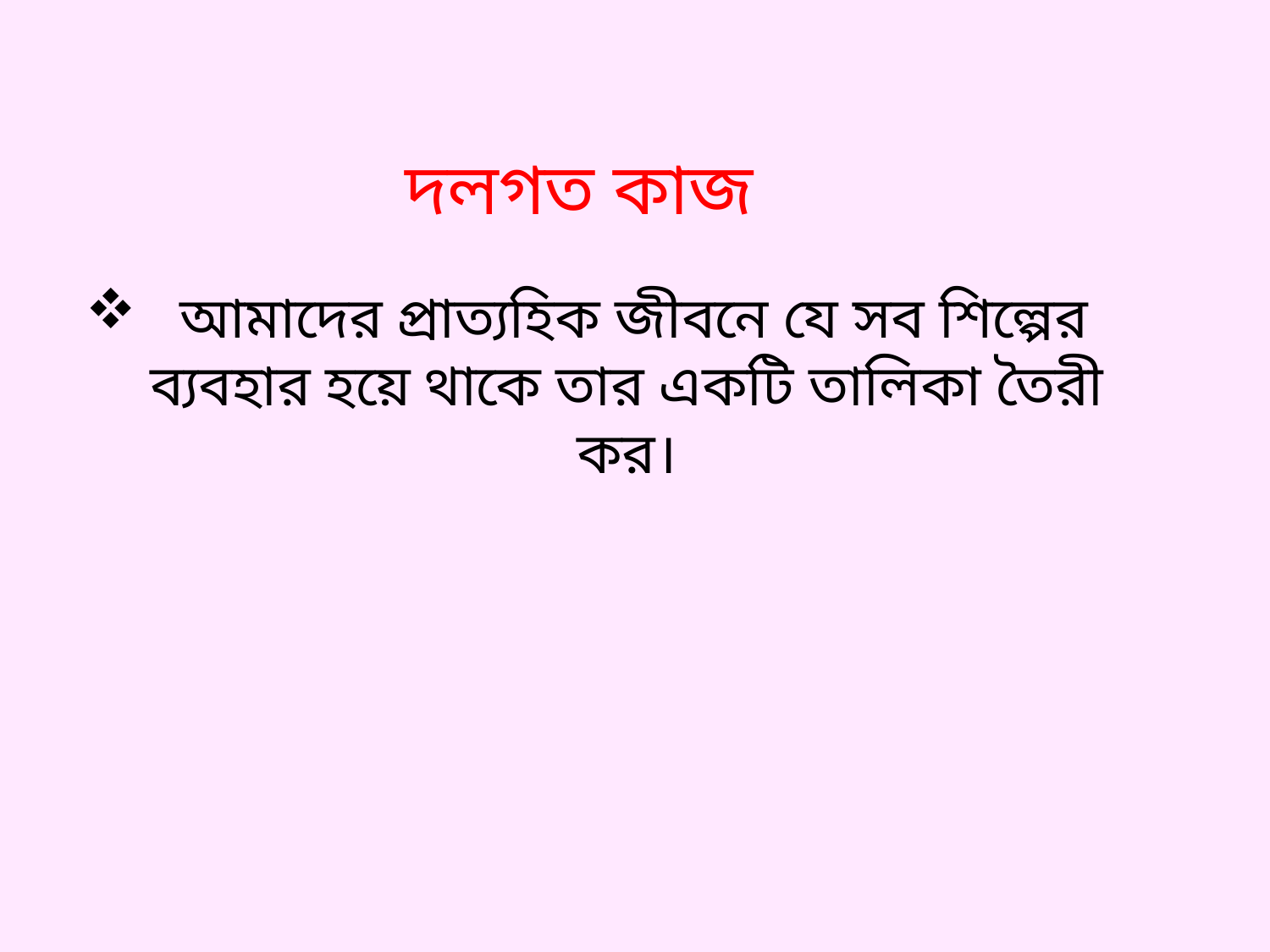

দলগত কাজ
 আমাদের প্রাত্যহিক জীবনে যে সব শিল্পের ব্যবহার হয়ে থাকে তার একটি তালিকা তৈরী কর।